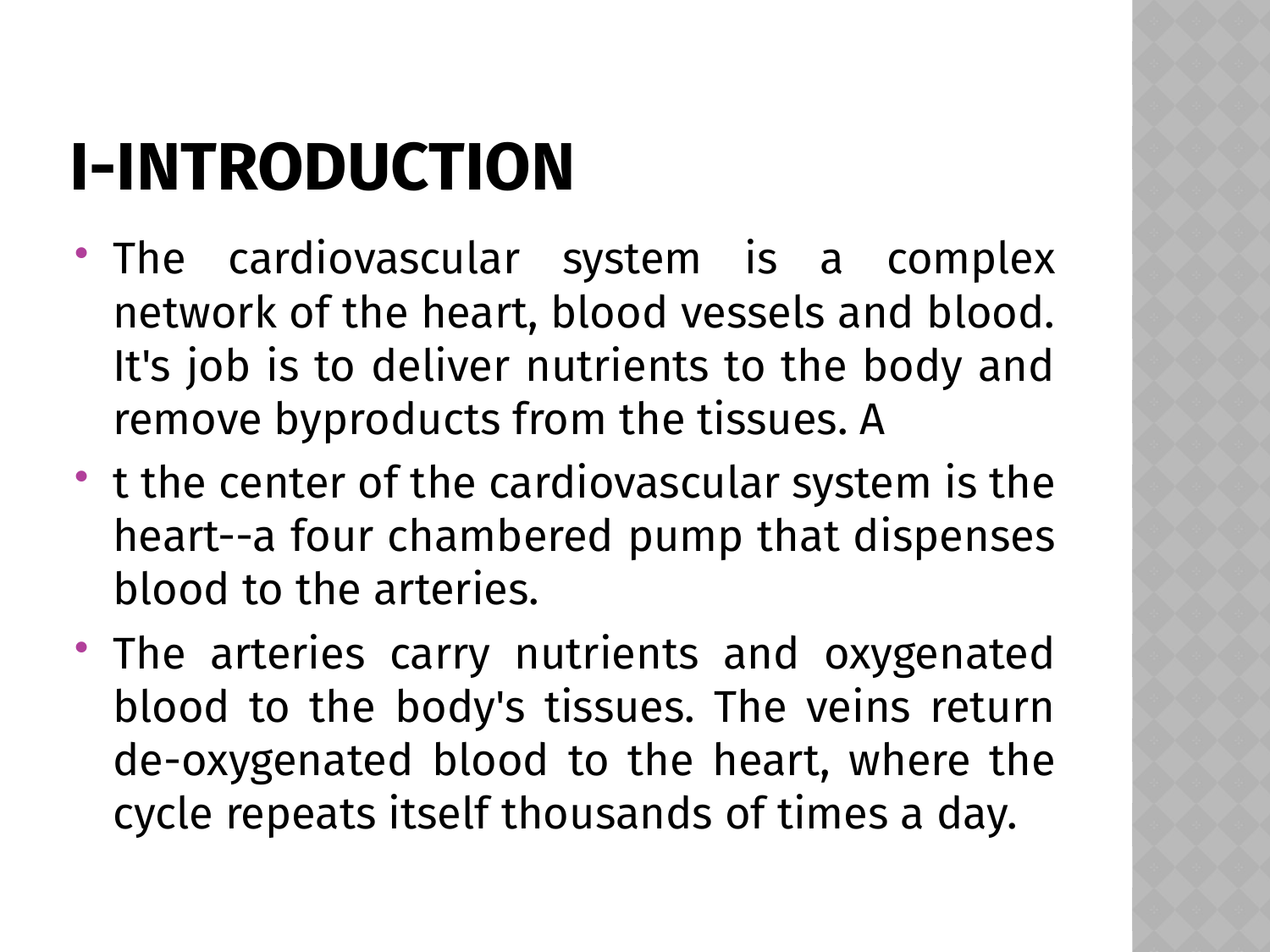

# I-Introduction
The cardiovascular system is a complex network of the heart, blood vessels and blood. It's job is to deliver nutrients to the body and remove byproducts from the tissues. A
t the center of the cardiovascular system is the heart--a four chambered pump that dispenses blood to the arteries.
The arteries carry nutrients and oxygenated blood to the body's tissues. The veins return de-oxygenated blood to the heart, where the cycle repeats itself thousands of times a day.